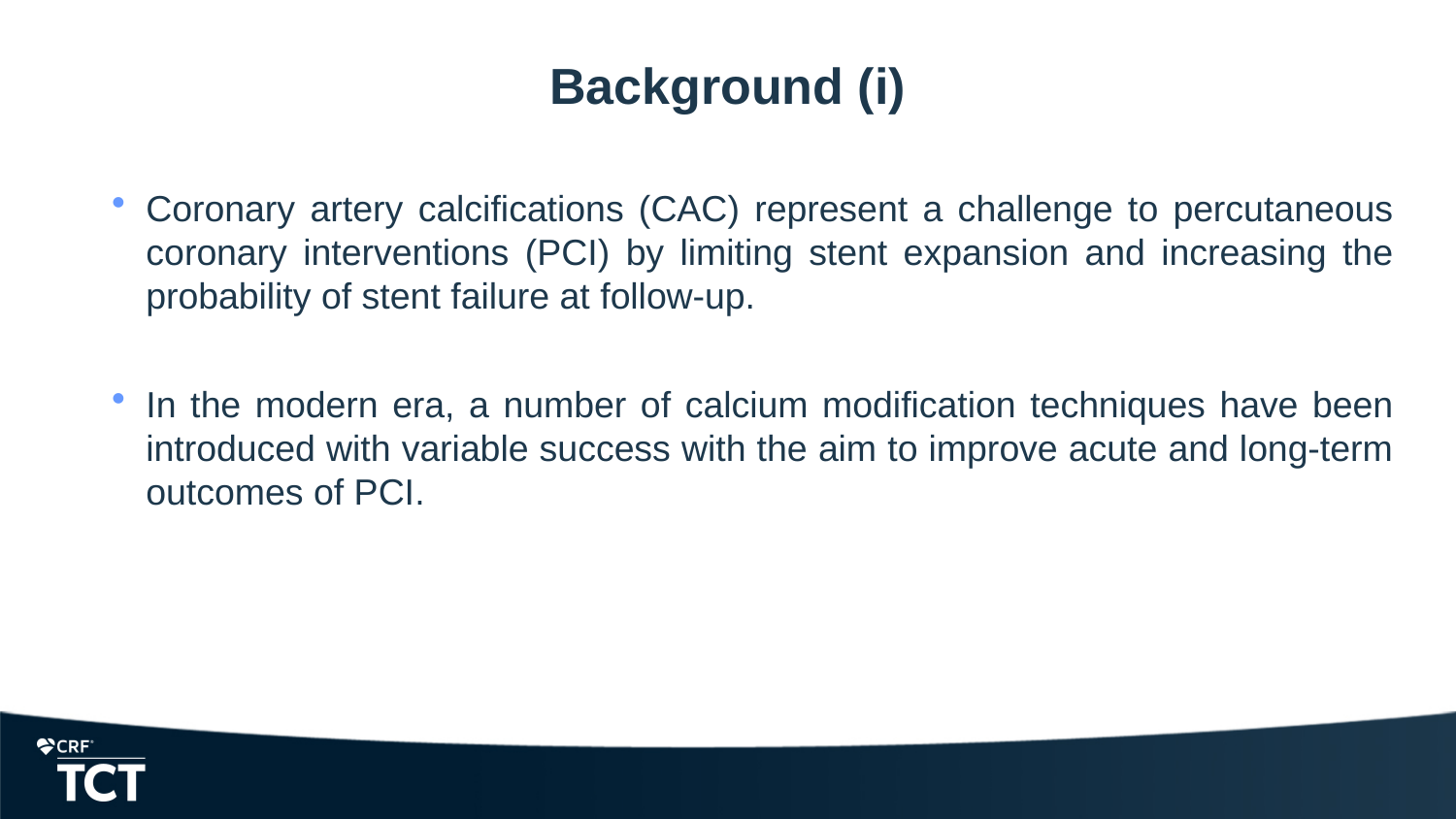

# Background (i)
Coronary artery calcifications (CAC) represent a challenge to percutaneous coronary interventions (PCI) by limiting stent expansion and increasing the probability of stent failure at follow-up.

In the modern era, a number of calcium modification techniques have been introduced with variable success with the aim to improve acute and long-term outcomes of PCI.